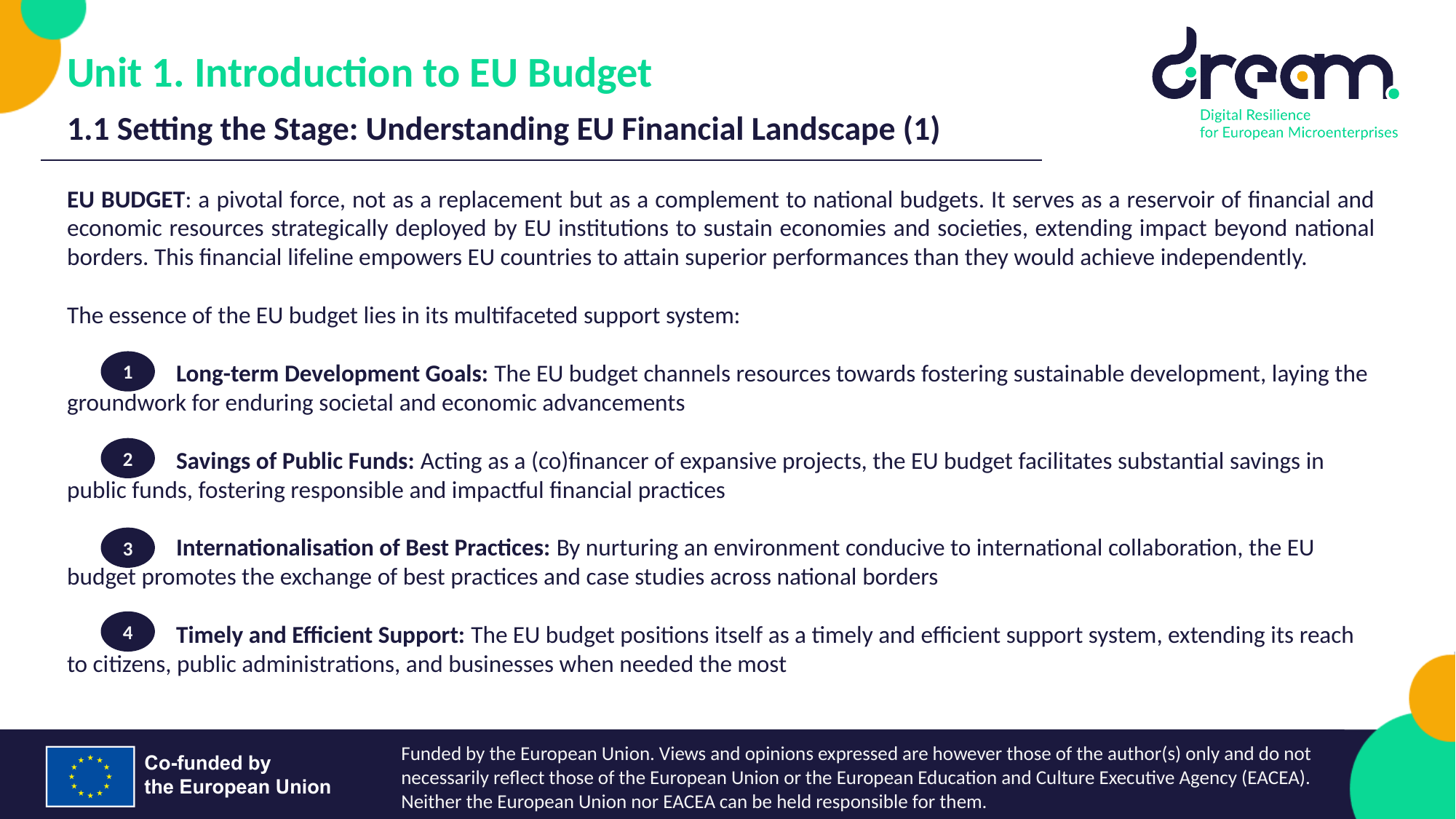

Unit 1. Introduction to EU Budget
1.1 Setting the Stage: Understanding EU Financial Landscape (1)
EU BUDGET: a pivotal force, not as a replacement but as a complement to national budgets. It serves as a reservoir of financial and economic resources strategically deployed by EU institutions to sustain economies and societies, extending impact beyond national borders. This financial lifeline empowers EU countries to attain superior performances than they would achieve independently.

The essence of the EU budget lies in its multifaceted support system:

	Long-term Development Goals: The EU budget channels resources towards fostering sustainable development, laying the 	groundwork for enduring societal and economic advancements

	Savings of Public Funds: Acting as a (co)financer of expansive projects, the EU budget facilitates substantial savings in 	public funds, fostering responsible and impactful financial practices

	Internationalisation of Best Practices: By nurturing an environment conducive to international collaboration, the EU 	budget promotes the exchange of best practices and case studies across national borders

	Timely and Efficient Support: The EU budget positions itself as a timely and efficient support system, extending its reach 	to citizens, public administrations, and businesses when needed the most
1
2
3
4